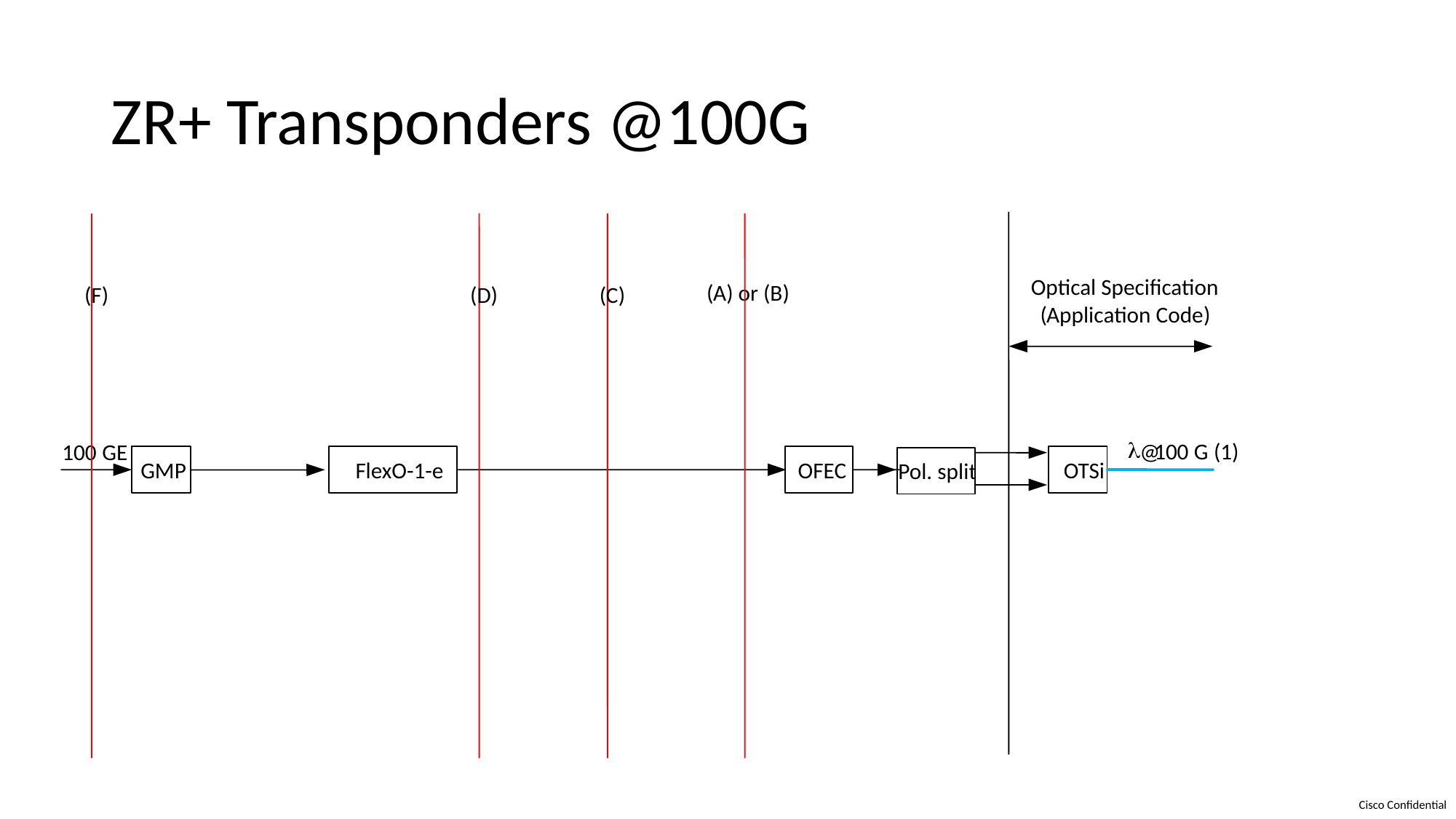

# ZR+ Transponders @100G

Optical Specification
(
A
)
or
(
B
)
(
F
)
(
D
)
(
C
)
(
Application Code
)

λ
@
100
G
(
1
)
100
GE

GMP
FlexO-1-e
OFEC
OTSi
Pol. split